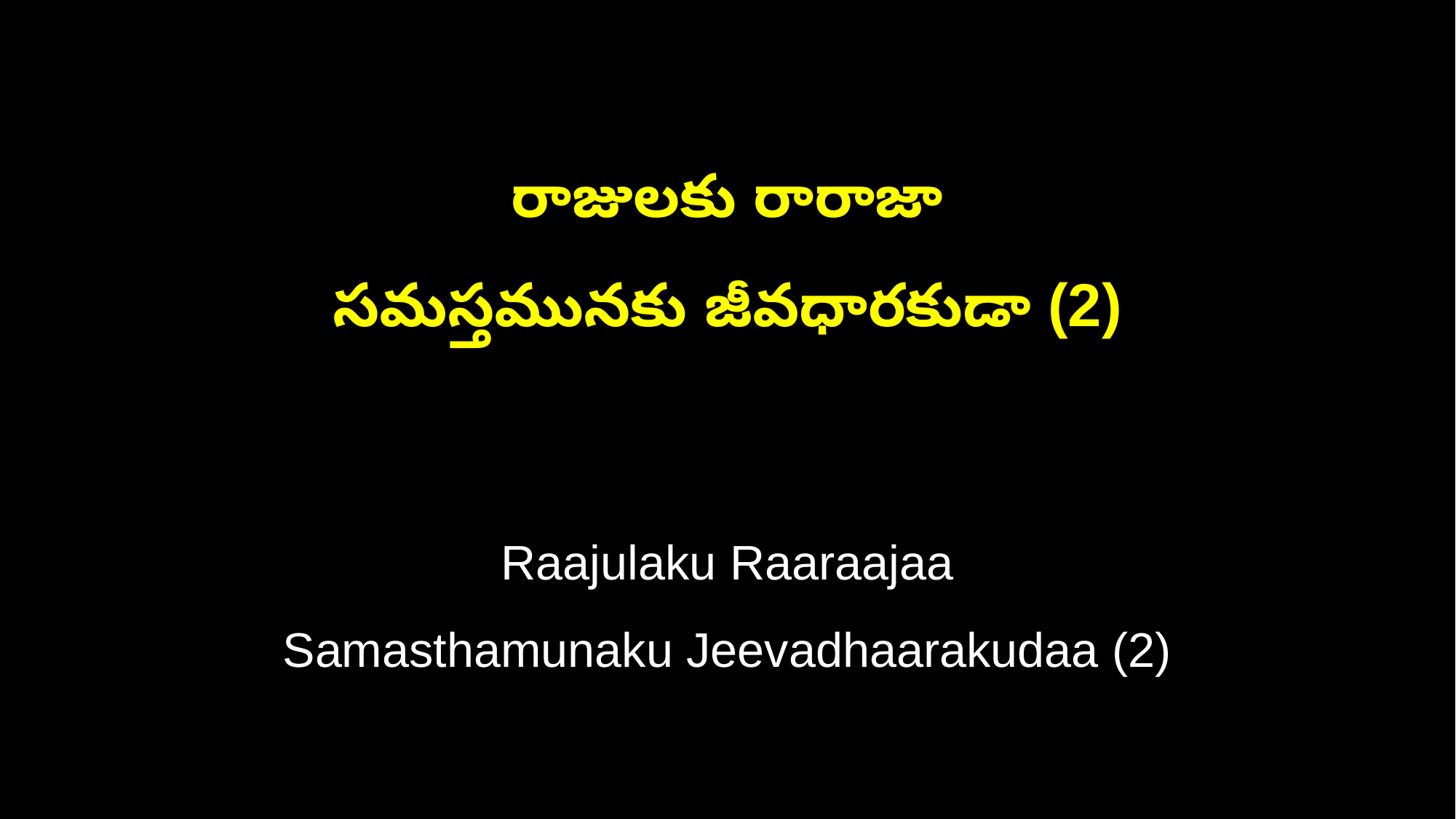

రాజులకు రారాజా
సమస్తమునకు జీవధారకుడా (2)
Raajulaku Raaraajaa
Samasthamunaku Jeevadhaarakudaa (2)